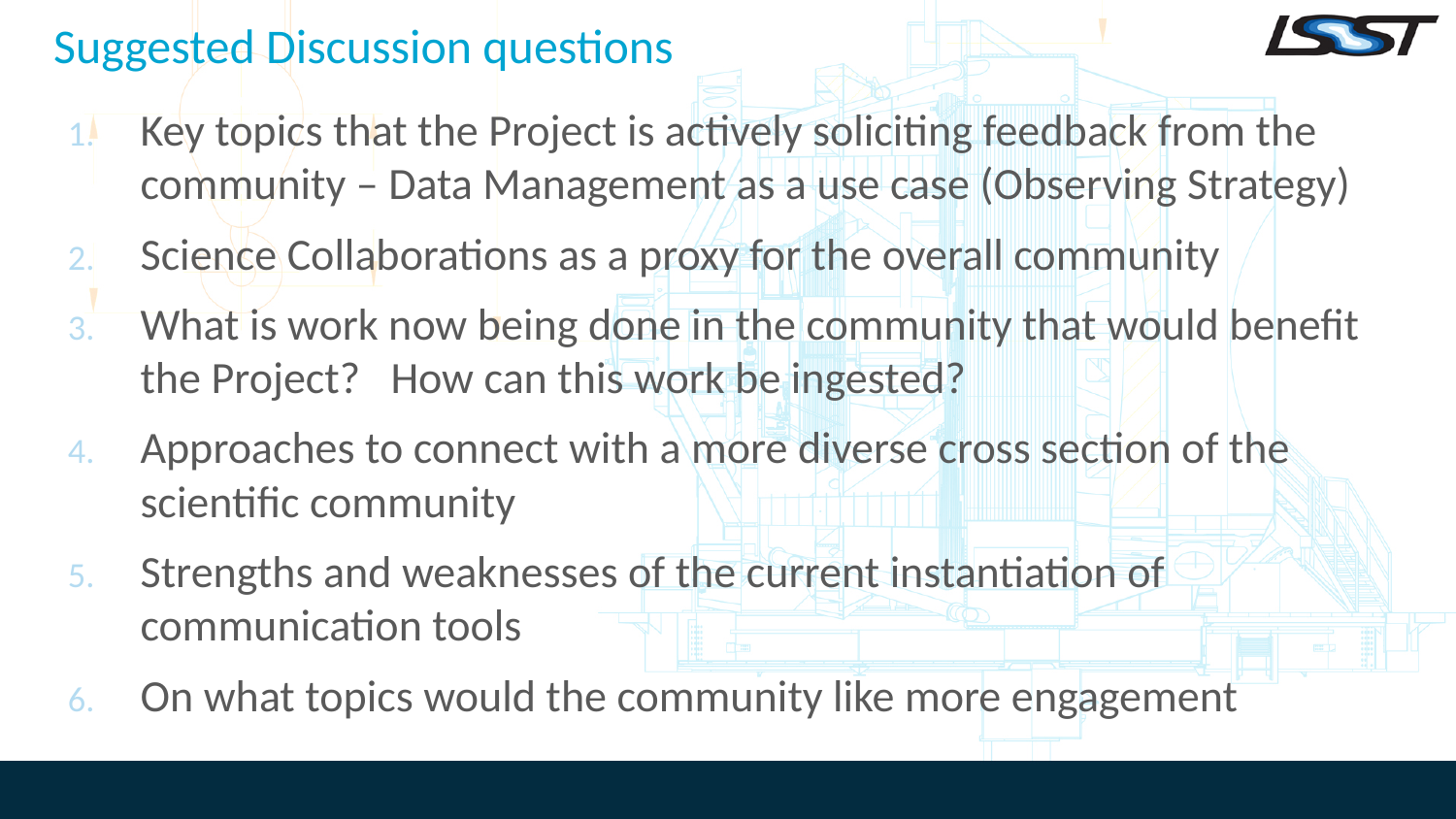

# Suggested Discussion questions
Key topics that the Project is actively soliciting feedback from the community – Data Management as a use case (Observing Strategy)
Science Collaborations as a proxy for the overall community
What is work now being done in the community that would benefit the Project?   How can this work be ingested?
Approaches to connect with a more diverse cross section of the scientific community
Strengths and weaknesses of the current instantiation of communication tools
On what topics would the community like more engagement